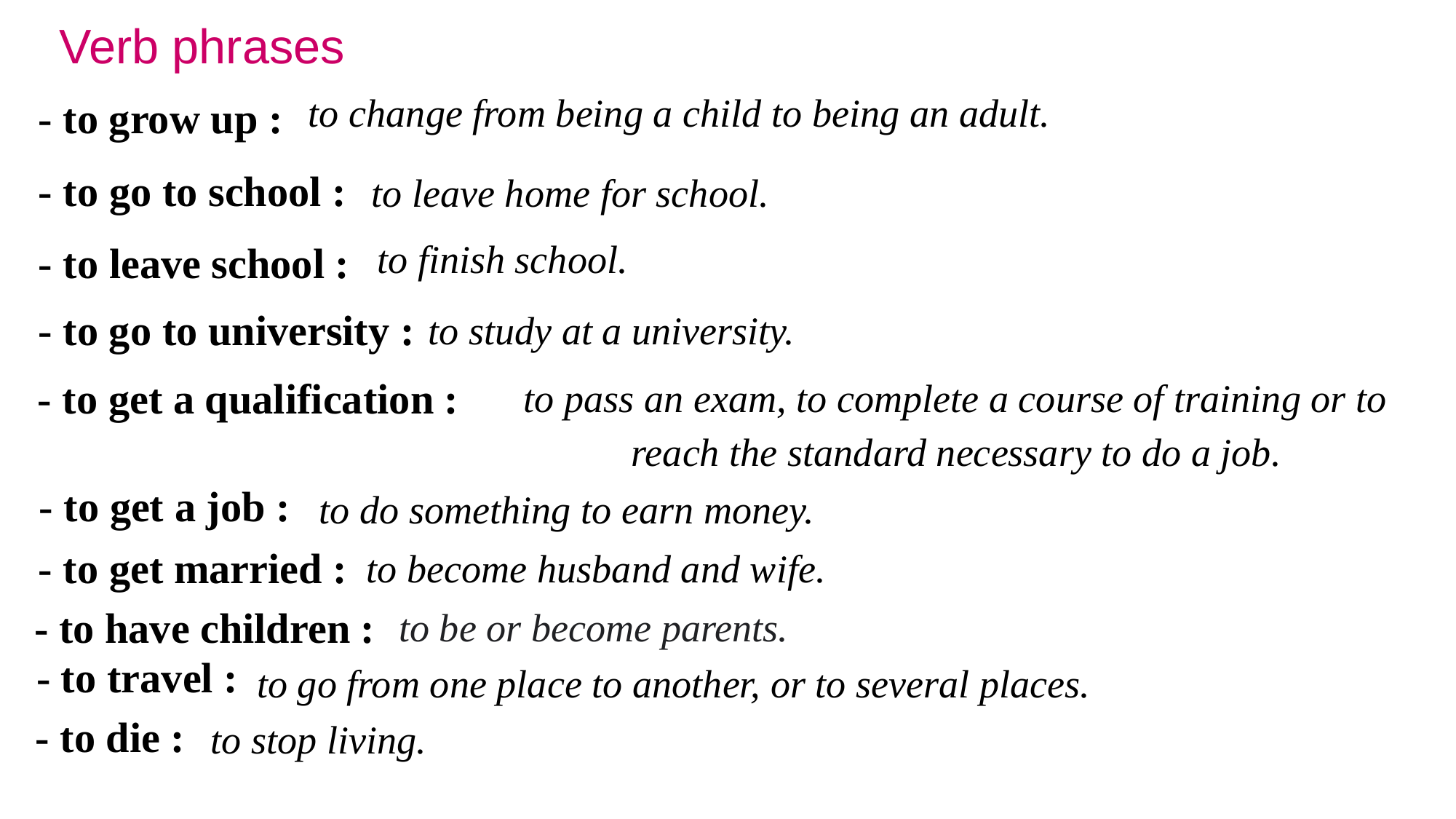

Verb phrases
- to grow up :
to change from being a child to being an adult.
- to go to school :
to leave home for school.
to finish school.
- to leave school :
- to go to university :
to study at a university.
- to get a qualification :
to pass an exam, to complete a course of training or to reach the standard necessary to do a job.
- to get a job :
to do something to earn money.
- to get married :
to become husband and wife.
- to have children :
to be or become parents.
- to travel :
to go from one place to another, or to several places.
- to die :
to stop living.